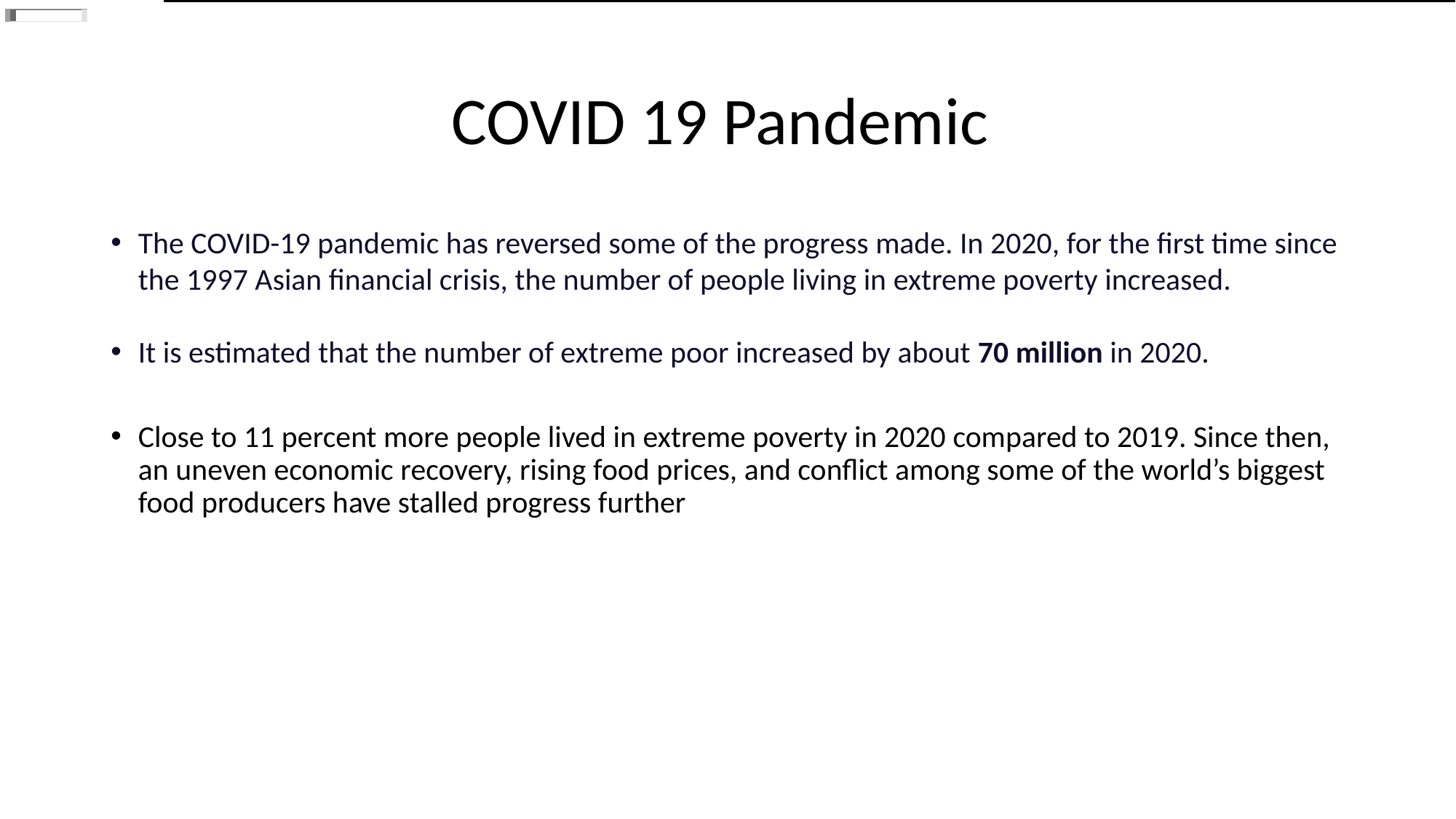

# COVID 19 Pandemic
The COVID-19 pandemic has reversed some of the progress made. In 2020, for the first time since the 1997 Asian financial crisis, the number of people living in extreme poverty increased.

It is estimated that the number of extreme poor increased by about 70 million in 2020.

Close to 11 percent more people lived in extreme poverty in 2020 compared to 2019. Since then, an uneven economic recovery, rising food prices, and conflict among some of the world’s biggest food producers have stalled progress further